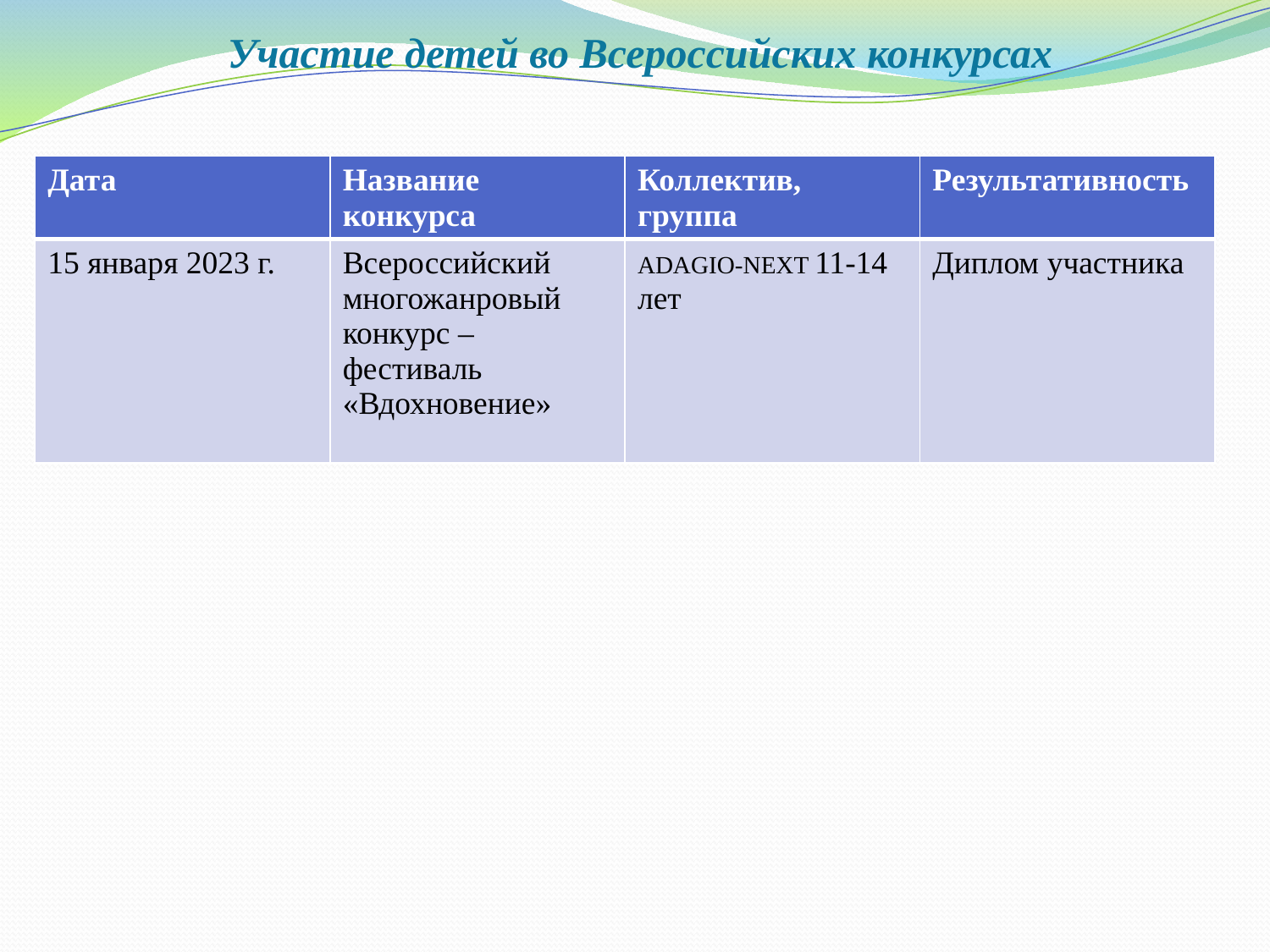

# Участие детей во Всероссийских конкурсах
| Дата | Название конкурса | Коллектив, группа | Результативность |
| --- | --- | --- | --- |
| 15 января 2023 г. | Всероссийский многожанровый конкурс –фестиваль «Вдохновение» | ADAGIO-NEXT 11-14 лет | Диплом участника |